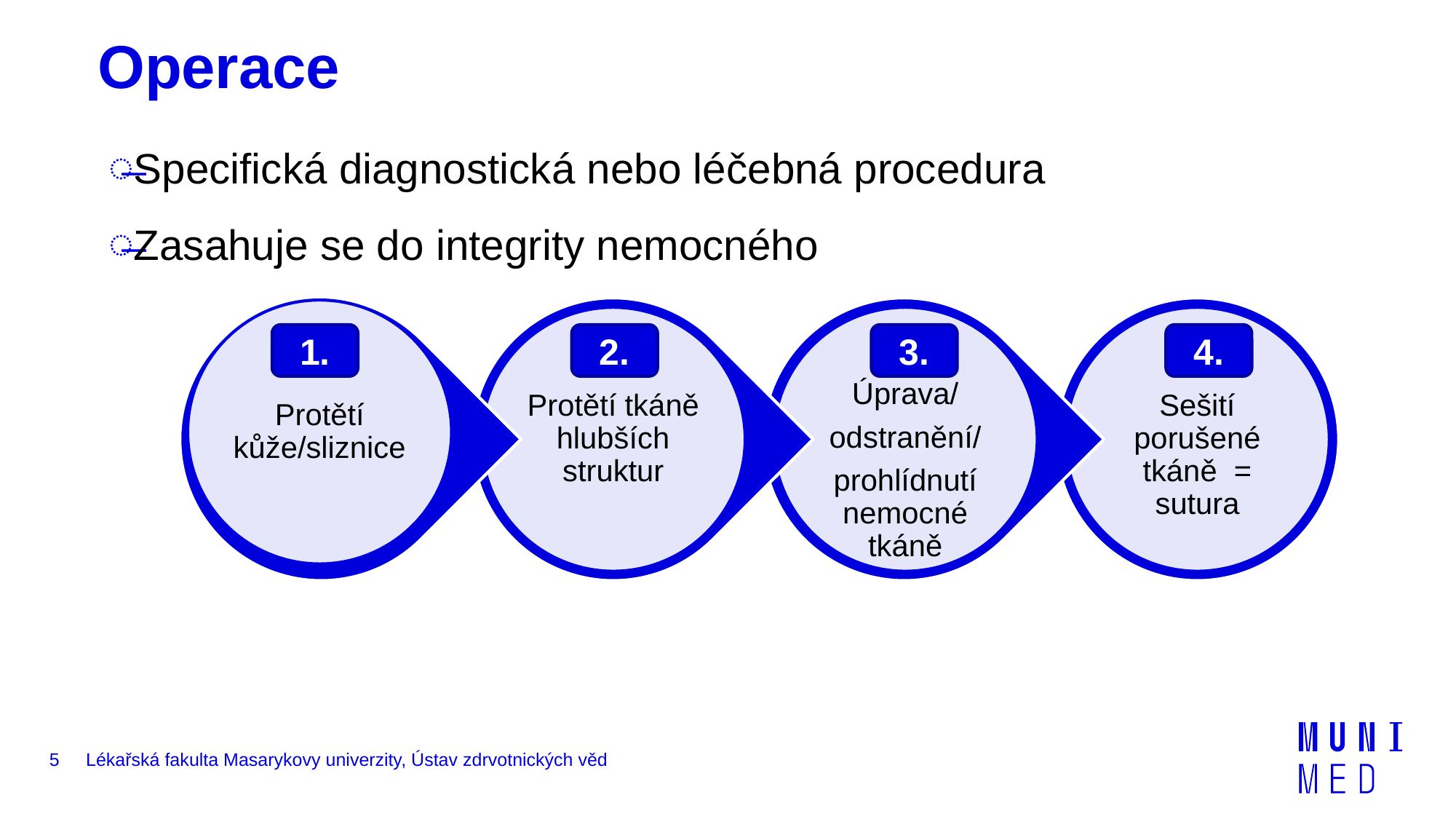

# Operace
Specifická diagnostická nebo léčebná procedura
Zasahuje se do integrity nemocného

Sešití porušené tkáně  = sutura

Úprava/
odstranění/
prohlídnutí nemocné tkáně
Protětí tkáně hlubších struktur
Protětí kůže/sliznice
1.
2.
3.
4.
5
Lékařská fakulta Masarykovy univerzity, Ústav zdrvotnických věd